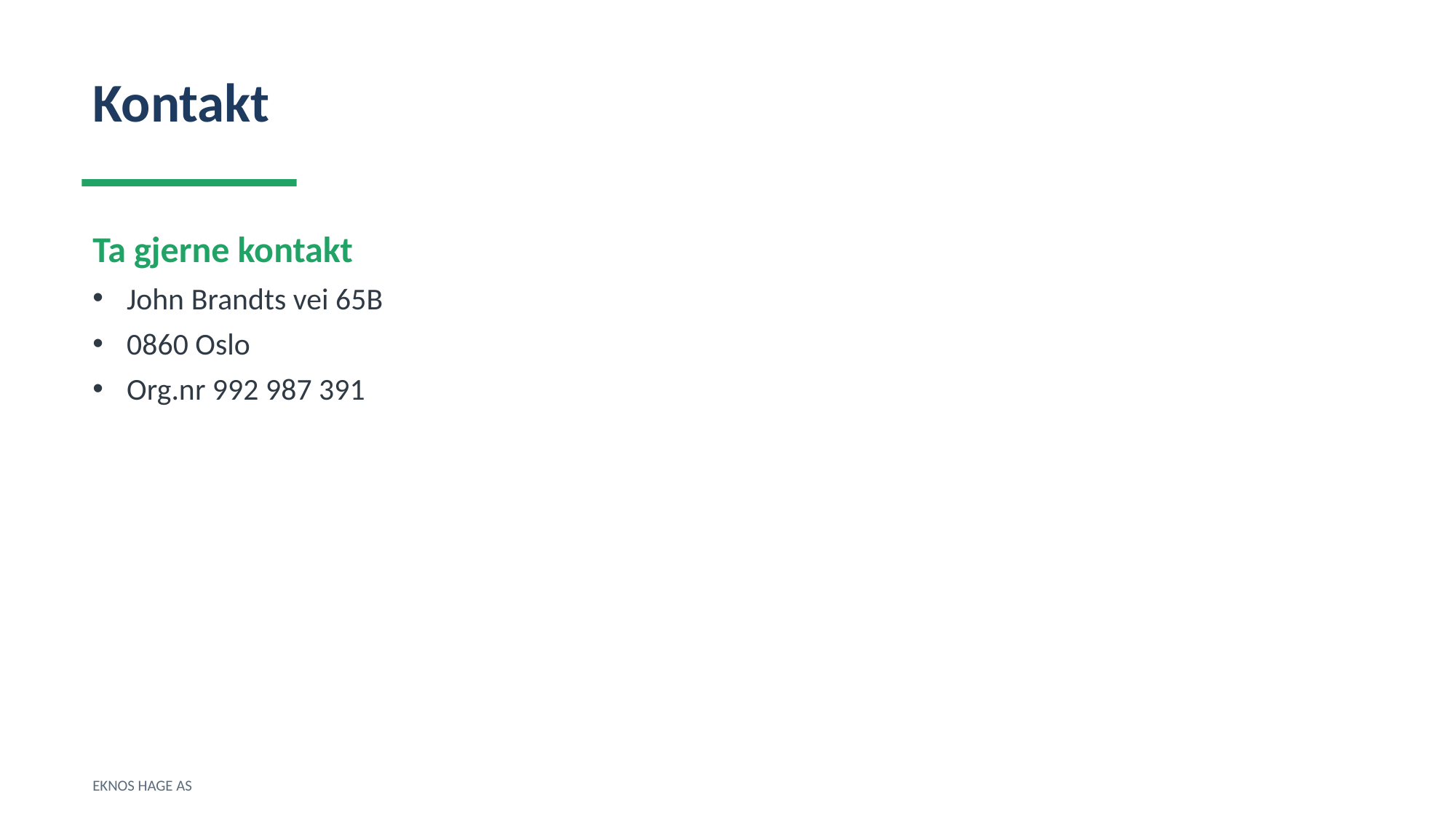

Kontakt

Ta gjerne kontakt
John Brandts vei 65B
0860 Oslo
Org.nr 992 987 391
EKNOS HAGE AS